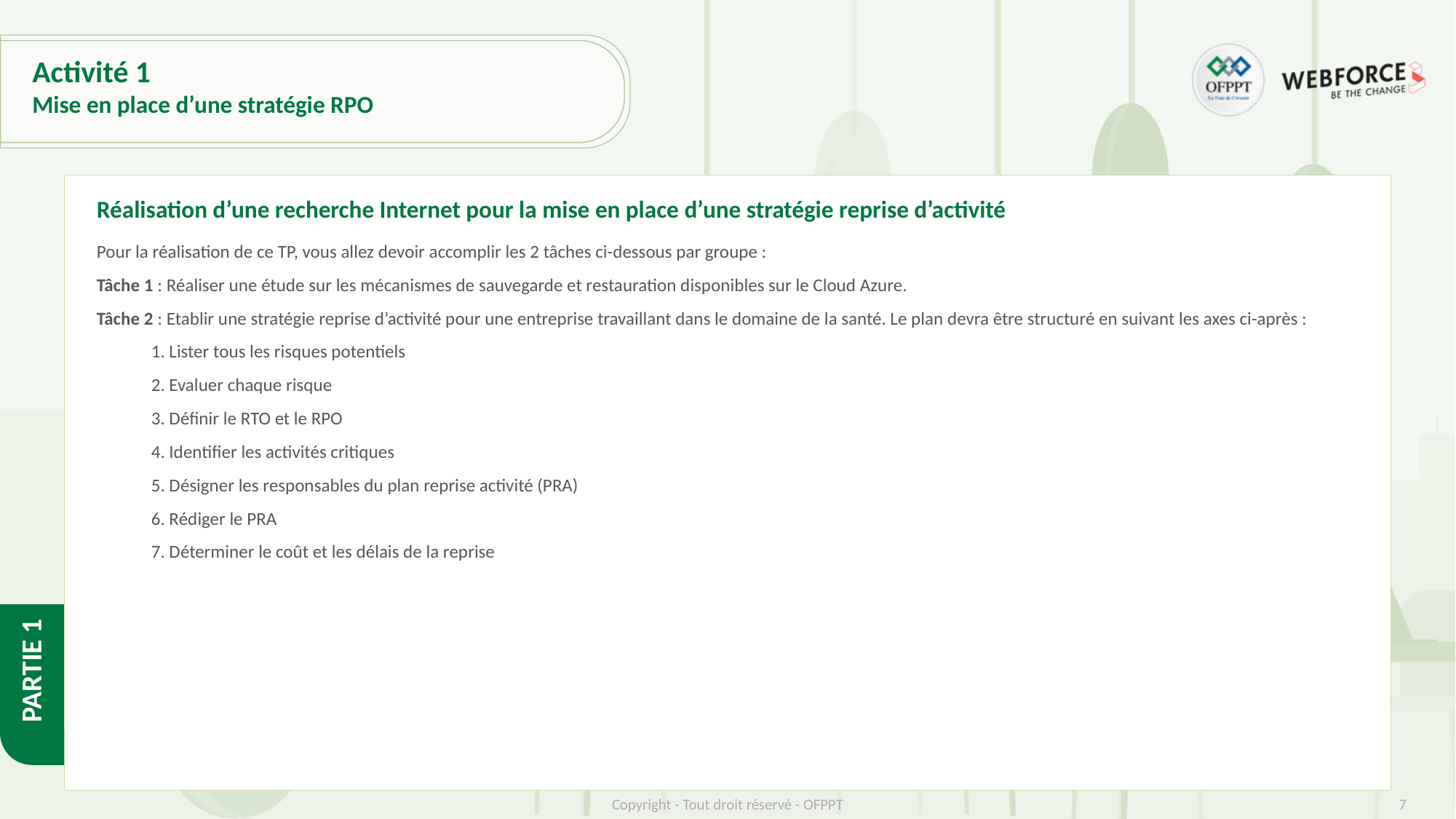

# Activité 1
Mise en place d’une stratégie RPO
Réalisation d’une recherche Internet pour la mise en place d’une stratégie reprise d’activité
Pour la réalisation de ce TP, vous allez devoir accomplir les 2 tâches ci-dessous par groupe :
Tâche 1 : Réaliser une étude sur les mécanismes de sauvegarde et restauration disponibles sur le Cloud Azure.
Tâche 2 : Etablir une stratégie reprise d’activité pour une entreprise travaillant dans le domaine de la santé. Le plan devra être structuré en suivant les axes ci-après :
1. Lister tous les risques potentiels
2. Evaluer chaque risque
3. Définir le RTO et le RPO
4. Identifier les activités critiques
5. Désigner les responsables du plan reprise activité (PRA)
6. Rédiger le PRA
7. Déterminer le coût et les délais de la reprise